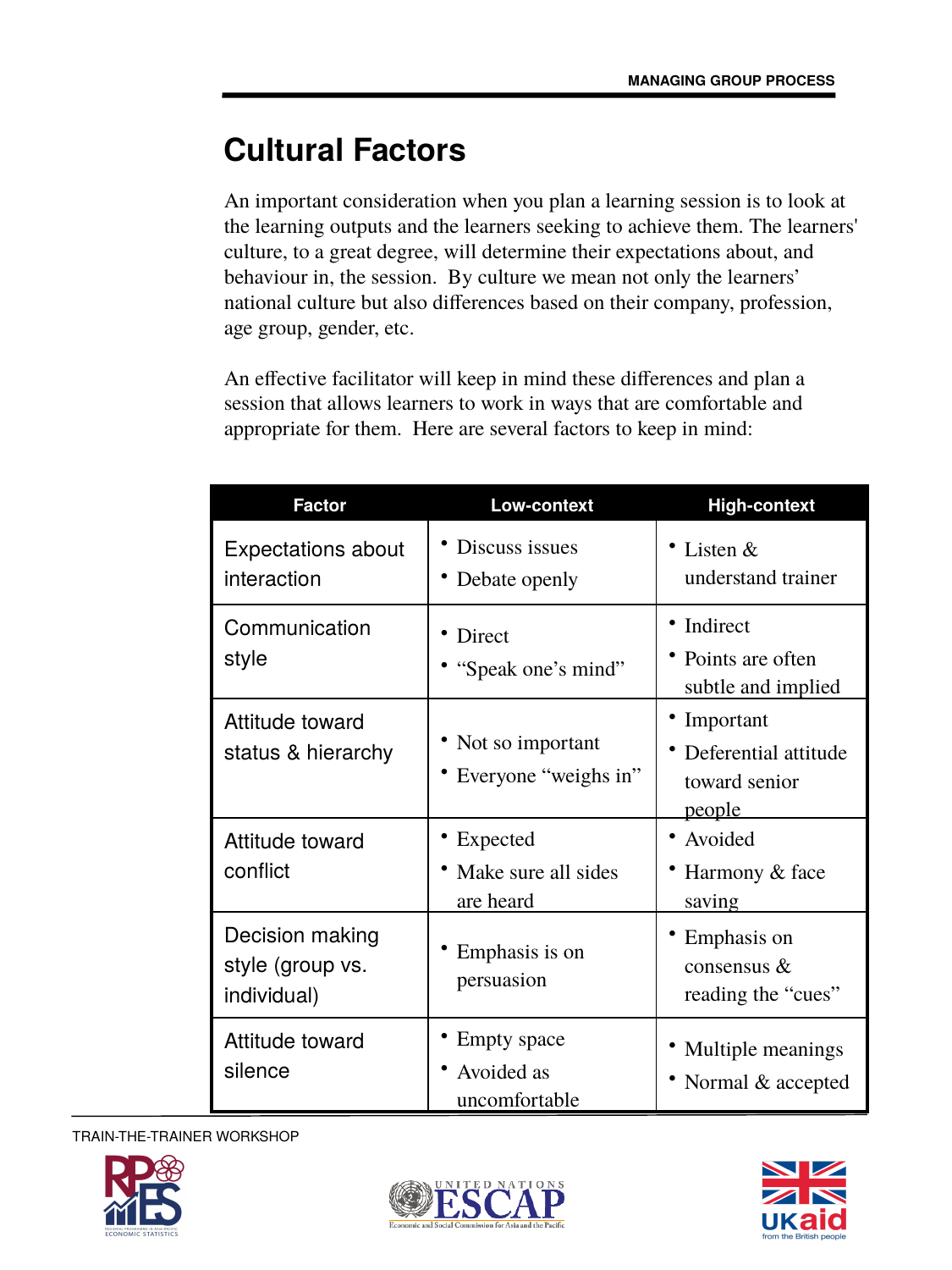

MANAGING GROUP PROCESS

Cultural Factors
An important consideration when you plan a learning session is to look at the learning outputs and the learners seeking to achieve them. The learners' culture, to a great degree, will determine their expectations about, and behaviour in, the session.  By culture we mean not only the learners’ national culture but also differences based on their company, profession, age group, gender, etc.

An effective facilitator will keep in mind these differences and plan a session that allows learners to work in ways that are comfortable and appropriate for them.  Here are several factors to keep in mind:
| Factor | Low-context | High-context |
| --- | --- | --- |
| Expectations about interaction | Discuss issues Debate openly | Listen & understand trainer |
| Communication style | Direct “Speak one’s mind” | Indirect Points are often subtle and implied |
| Attitude toward status & hierarchy | Not so important Everyone “weighs in” | Important Deferential attitude toward senior people |
| Attitude toward conflict | Expected Make sure all sides are heard | Avoided Harmony & face saving |
| Decision making style (group vs. individual) | Emphasis is on persuasion | Emphasis on consensus & reading the “cues” |
| Attitude toward silence | Empty space Avoided as uncomfortable | Multiple meanings Normal & accepted |